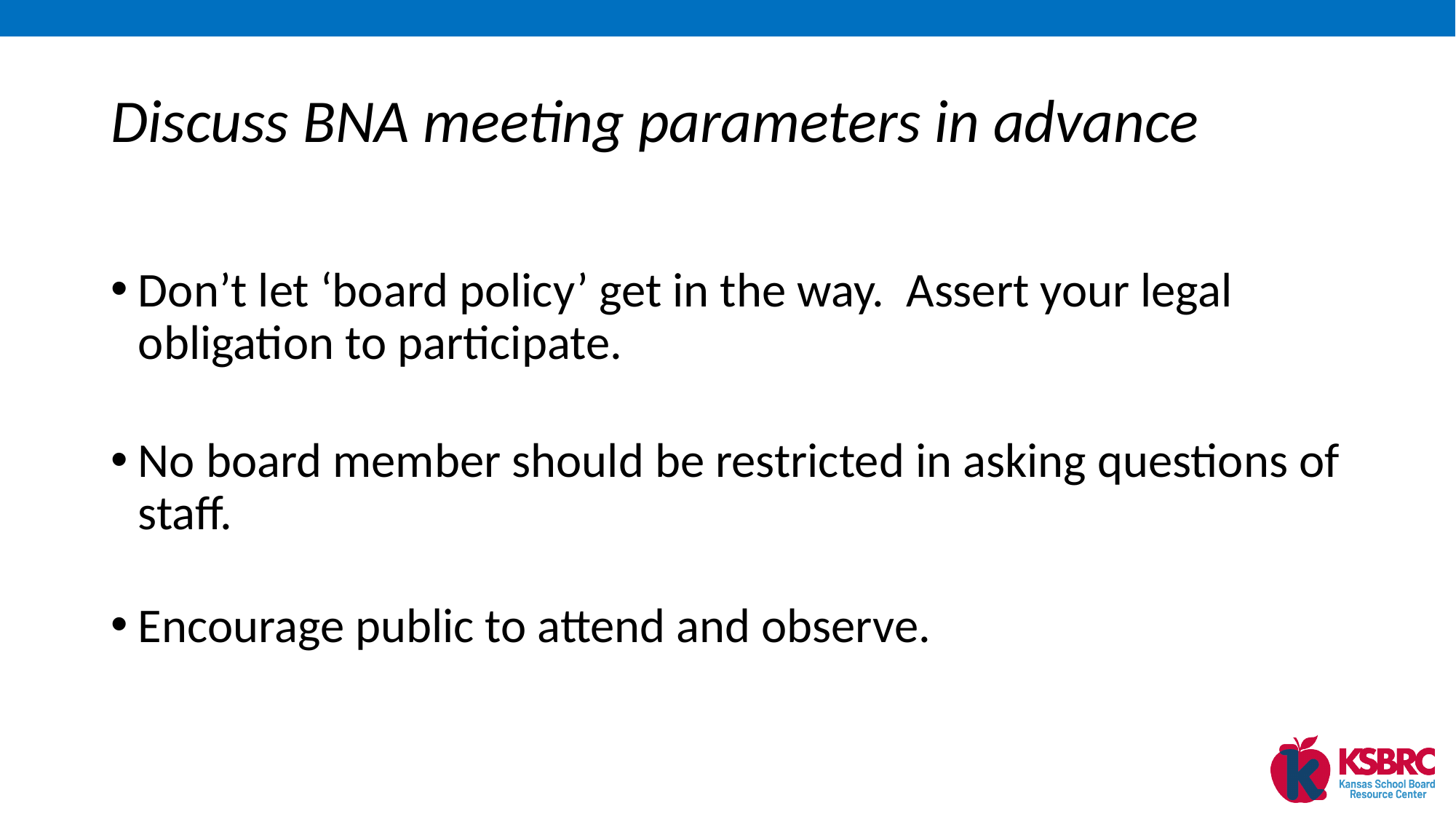

# Discuss BNA meeting parameters in advance
Don’t let ‘board policy’ get in the way.  Assert your legal obligation to participate.

No board member should be restricted in asking questions of staff.

Encourage public to attend and observe.